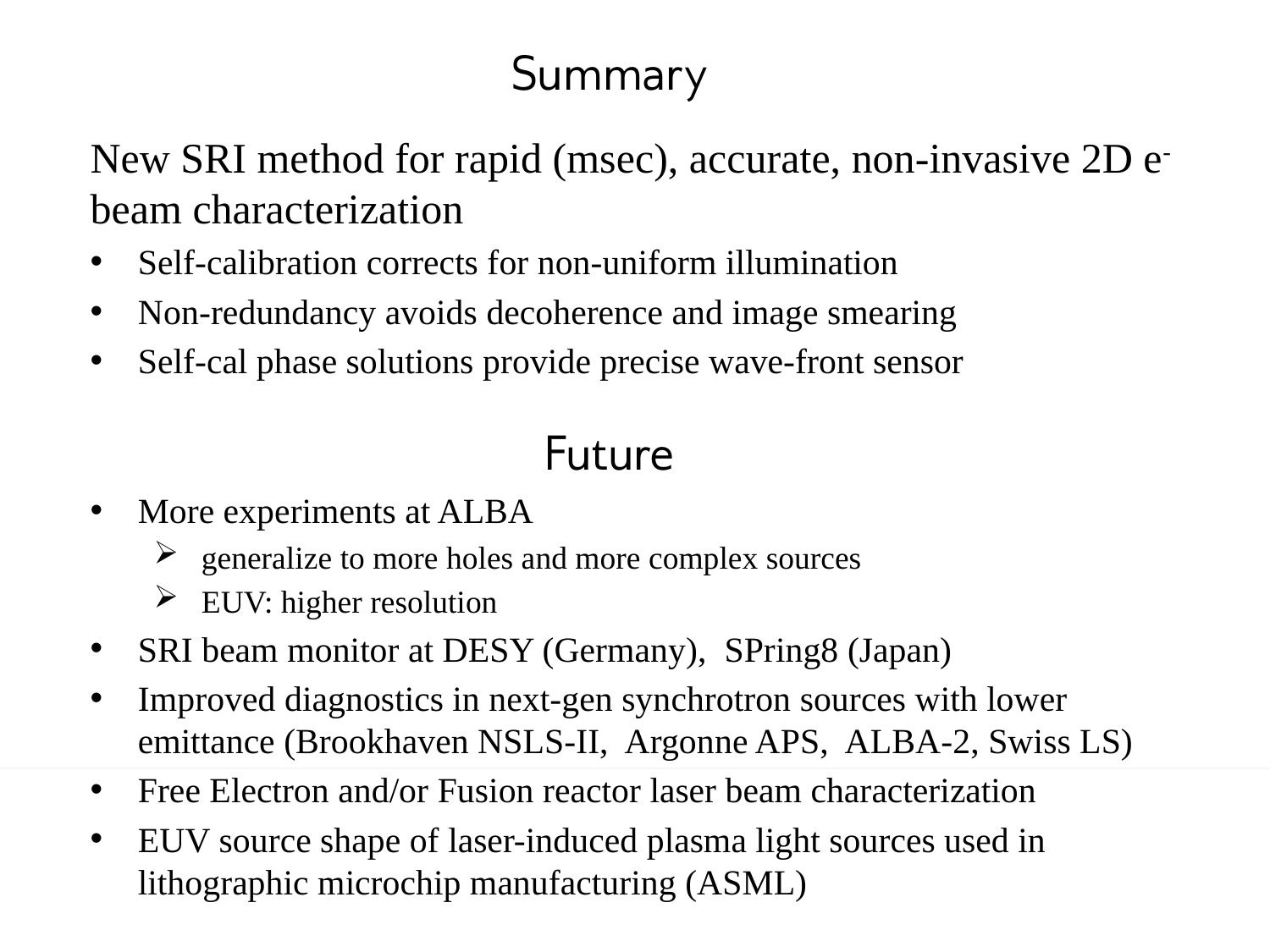

Summary
New SRI method for rapid (msec), accurate, non-invasive 2D e- beam characterization
Self-calibration corrects for non-uniform illumination
Non-redundancy avoids decoherence and image smearing
Self-cal phase solutions provide precise wave-front sensor
Future
More experiments at ALBA
generalize to more holes and more complex sources
EUV: higher resolution
SRI beam monitor at DESY (Germany),  SPring8 (Japan)
Improved diagnostics in next-gen synchrotron sources with lower emittance (Brookhaven NSLS-II,  Argonne APS,  ALBA-2, Swiss LS)
Free Electron and/or Fusion reactor laser beam characterization
EUV source shape of laser-induced plasma light sources used in lithographic microchip manufacturing (ASML)